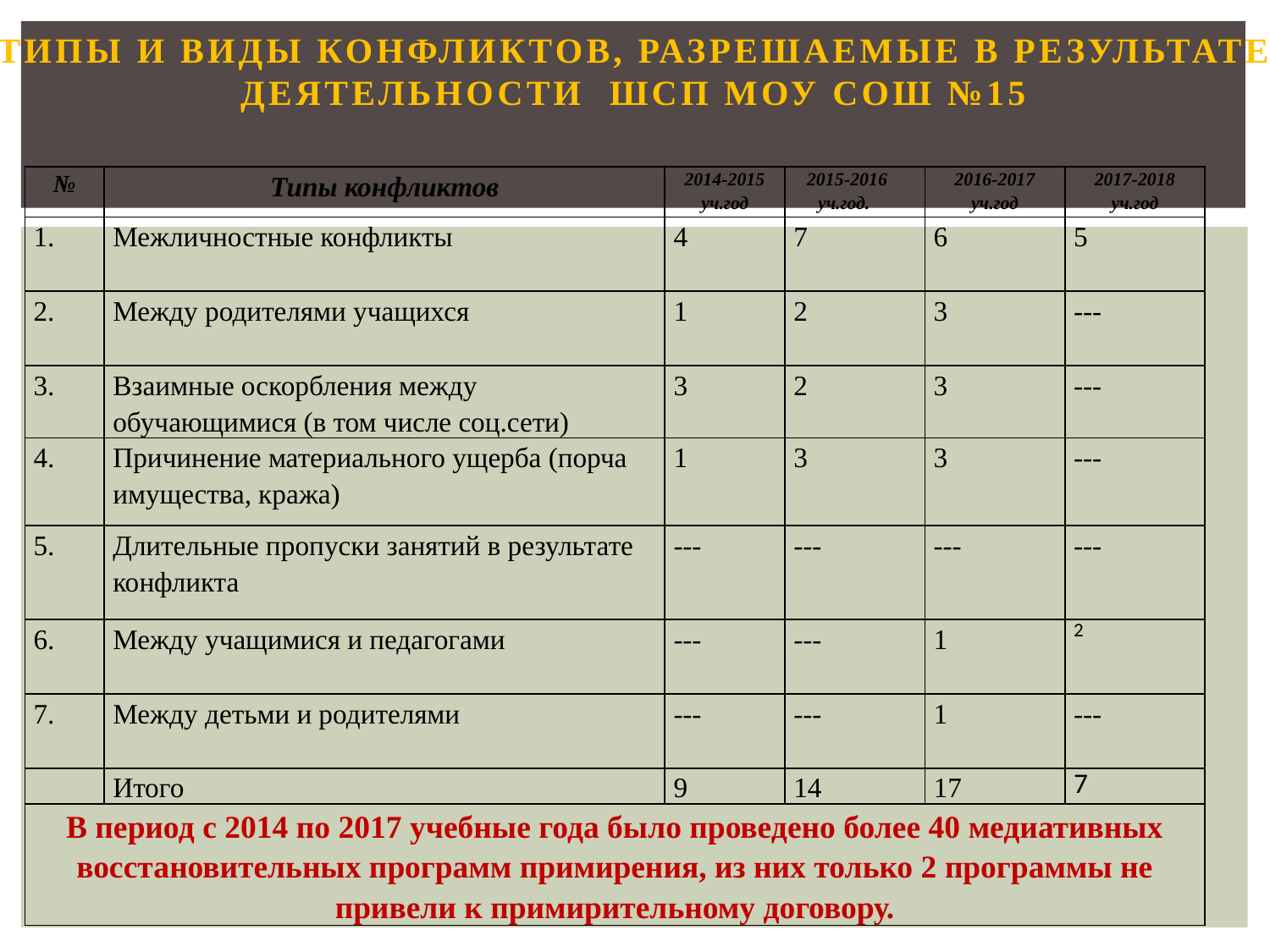

# Типы и виды конфликтов, разрешаемые в результате деятельности  ШСП МОУ СОШ №15
| № | Типы конфликтов | 2014-2015 уч.год | 2015-2016 уч.год. | 2016-2017 уч.год | 2017-2018 уч.год |
| --- | --- | --- | --- | --- | --- |
| 1. | Межличностные конфликты | 4 | 7 | 6 | 5 |
| 2. | Между родителями учащихся | 1 | 2 | 3 | --- |
| 3. | Взаимные оскорбления между обучающимися (в том числе соц.сети) | 3 | 2 | 3 | --- |
| 4. | Причинение материального ущерба (порча имущества, кража) | 1 | 3 | 3 | --- |
| 5. | Длительные пропуски занятий в результате конфликта | --- | --- | --- | --- |
| 6. | Между учащимися и педагогами | --- | --- | 1 | 2 |
| 7. | Между детьми и родителями | --- | --- | 1 | --- |
|  | Итого | 9 | 14 | 17 | 7 |
| В период с 2014 по 2017 учебные года было проведено более 40 медиативных восстановительных программ примирения, из них только 2 программы не привели к примирительному договору. |  |  |  |  |  |